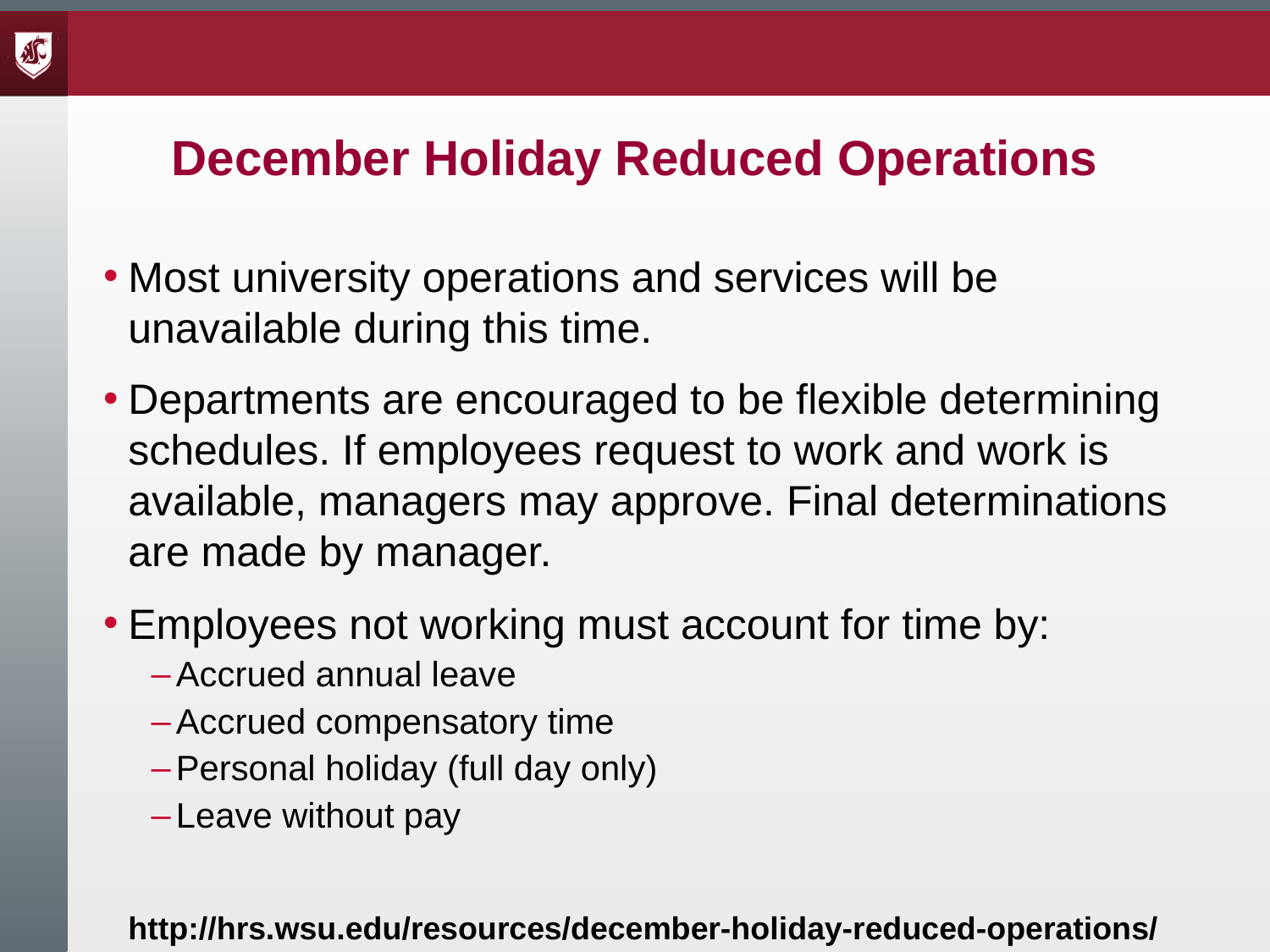

# December Holiday Reduced Operations

Most university operations and services will be unavailable during this time.
Departments are encouraged to be flexible determining schedules. If employees request to work and work is available, managers may approve. Final determinations are made by manager.
Employees not working must account for time by:
Accrued annual leave
Accrued compensatory time
Personal holiday (full day only)
Leave without pay

http://hrs.wsu.edu/resources/december-holiday-reduced-operations/